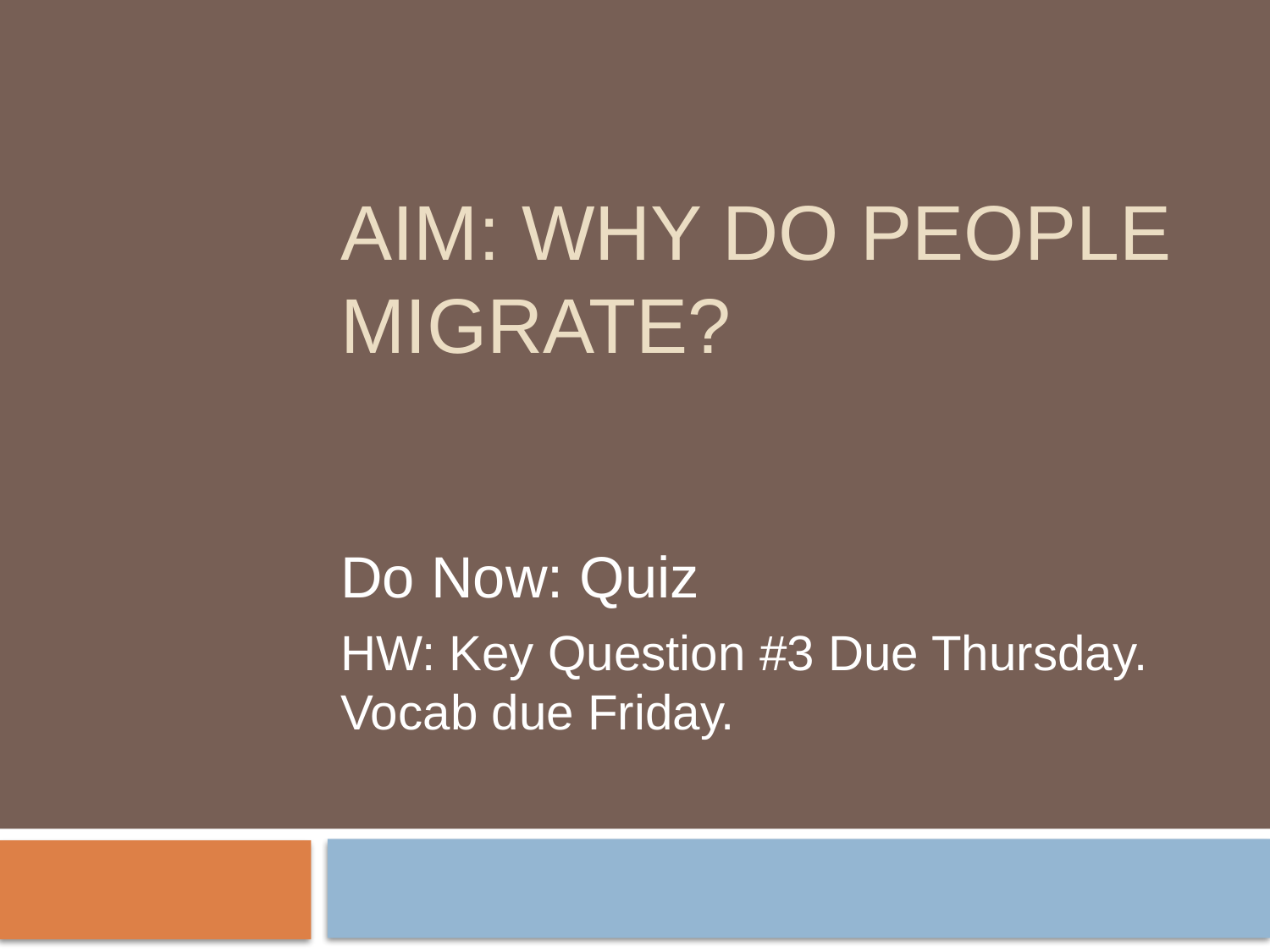

# AIM: Why do people Migrate?
Do Now: Quiz
HW: Key Question #3 Due Thursday.  Vocab due Friday.